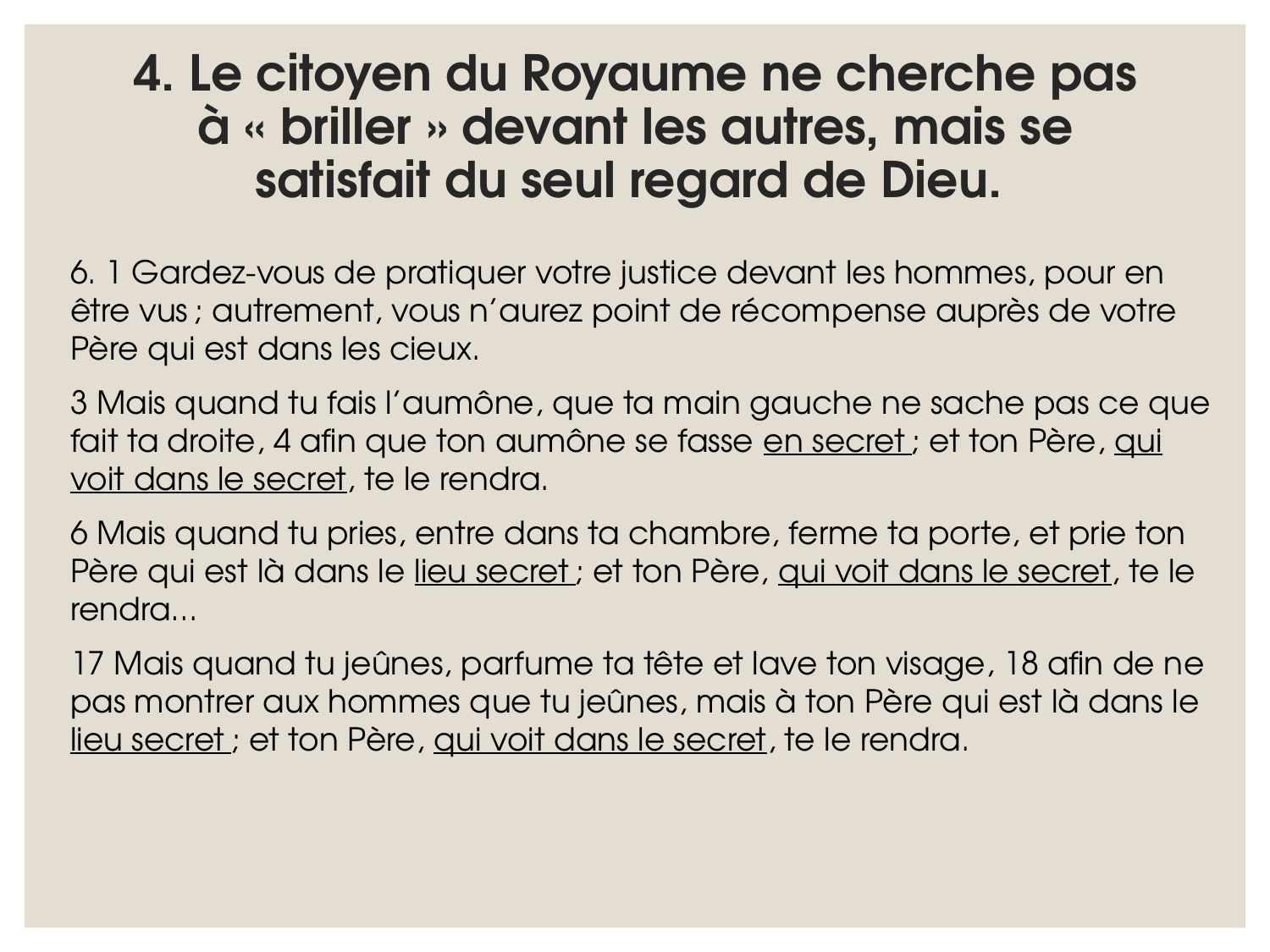

# 4. Le citoyen du Royaume ne cherche pas à « briller » devant les autres, mais se satisfait du seul regard de Dieu.
6. 1 Gardez-vous de pratiquer votre justice devant les hommes, pour en être vus ; autrement, vous n’aurez point de récompense auprès de votre Père qui est dans les cieux.
3 Mais quand tu fais l’aumône, que ta main gauche ne sache pas ce que fait ta droite, 4 afin que ton aumône se fasse en secret ; et ton Père, qui voit dans le secret, te le rendra.
6 Mais quand tu pries, entre dans ta chambre, ferme ta porte, et prie ton Père qui est là dans le lieu secret ; et ton Père, qui voit dans le secret, te le rendra…
17 Mais quand tu jeûnes, parfume ta tête et lave ton visage, 18 afin de ne pas montrer aux hommes que tu jeûnes, mais à ton Père qui est là dans le lieu secret ; et ton Père, qui voit dans le secret, te le rendra.